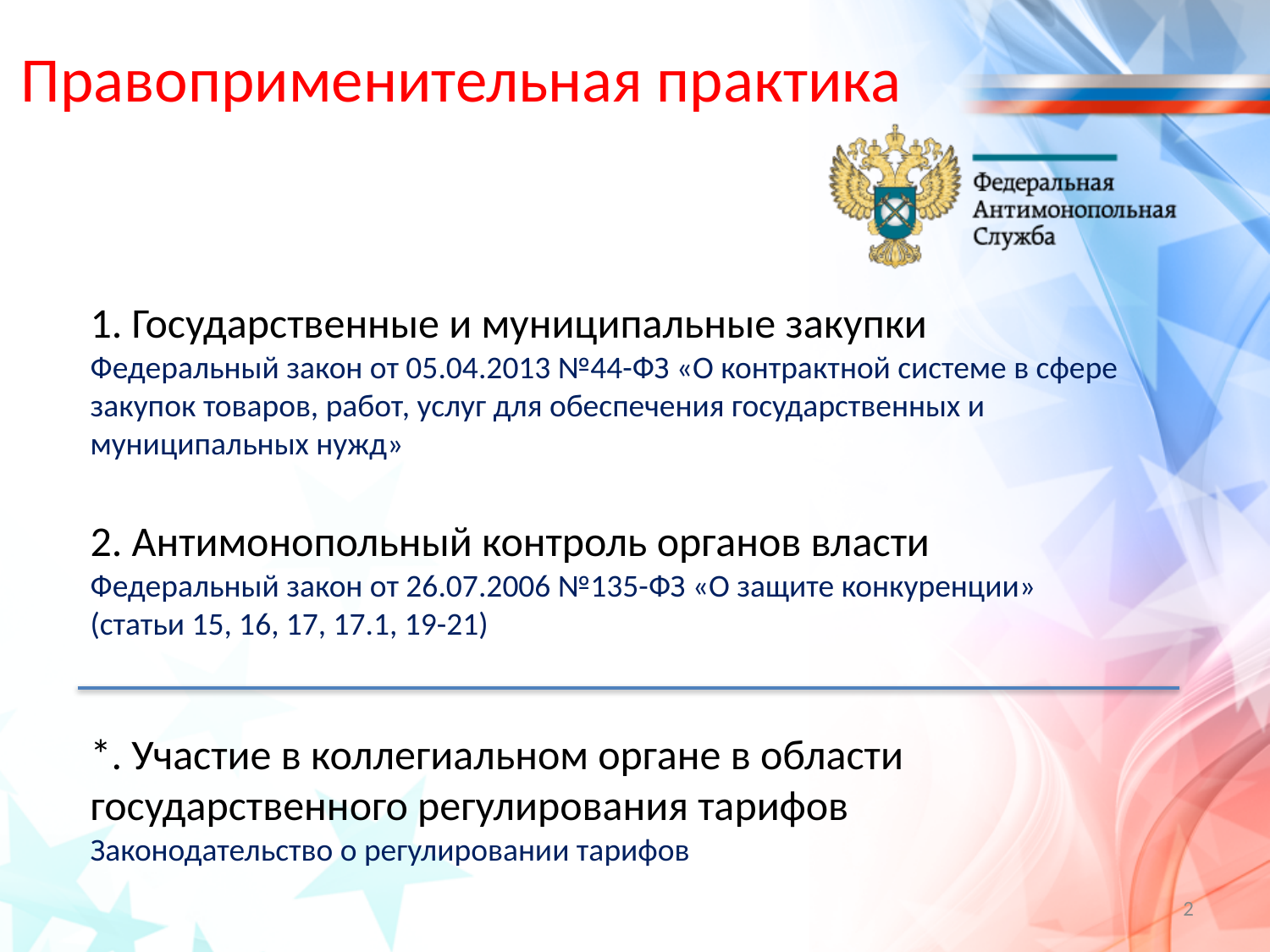

# Правоприменительная практика
1. Государственные и муниципальные закупки
Федеральный закон от 05.04.2013 №44-ФЗ «О контрактной системе в сфере закупок товаров, работ, услуг для обеспечения государственных и муниципальных нужд»

2. Антимонопольный контроль органов власти
Федеральный закон от 26.07.2006 №135-ФЗ «О защите конкуренции»
(статьи 15, 16, 17, 17.1, 19-21)

*. Участие в коллегиальном органе в области государственного регулирования тарифов
Законодательство о регулировании тарифов

2